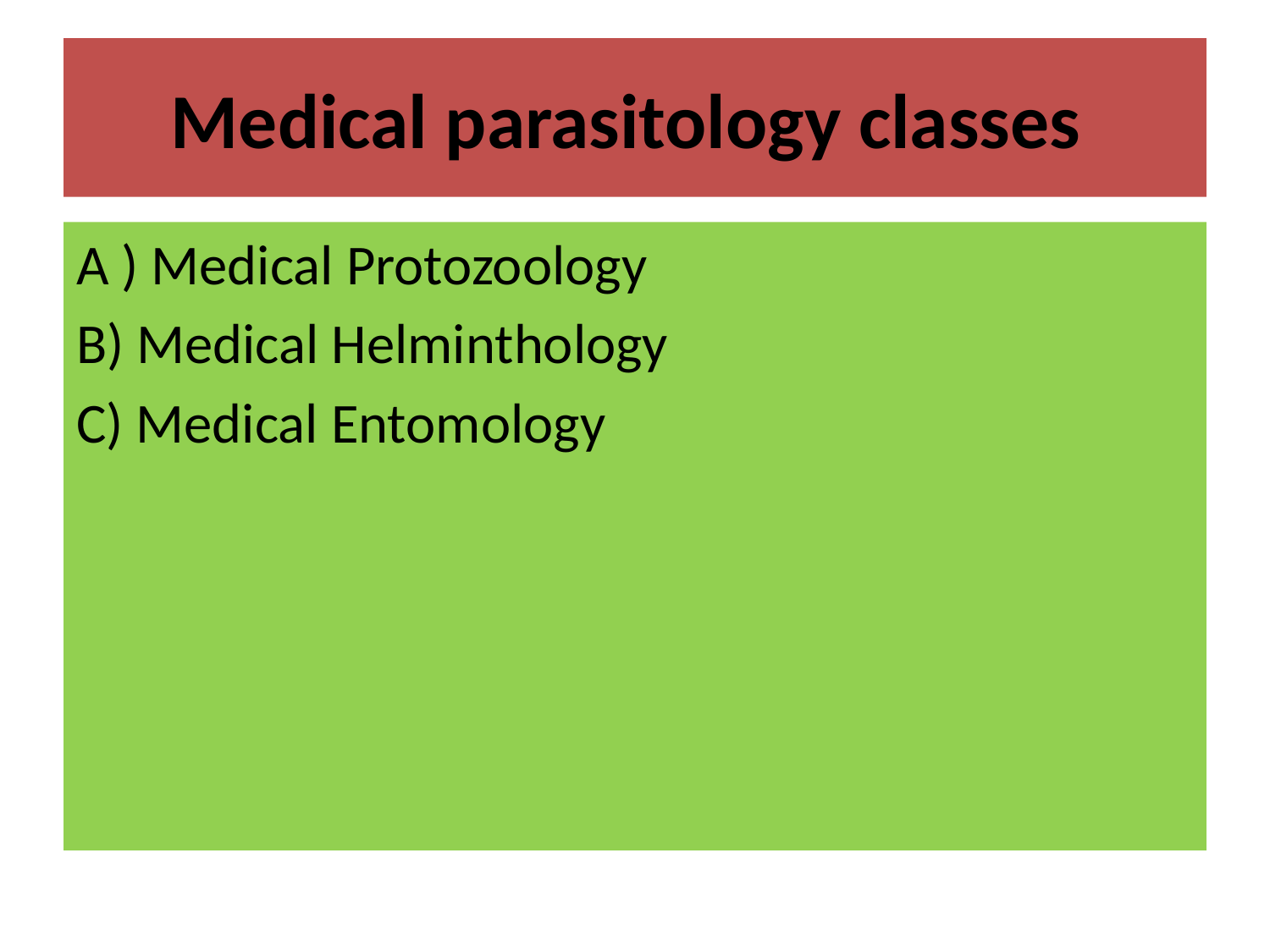

# Medical parasitology classes
A ) Medical Protozoology
B) Medical Helminthology
C) Medical Entomology